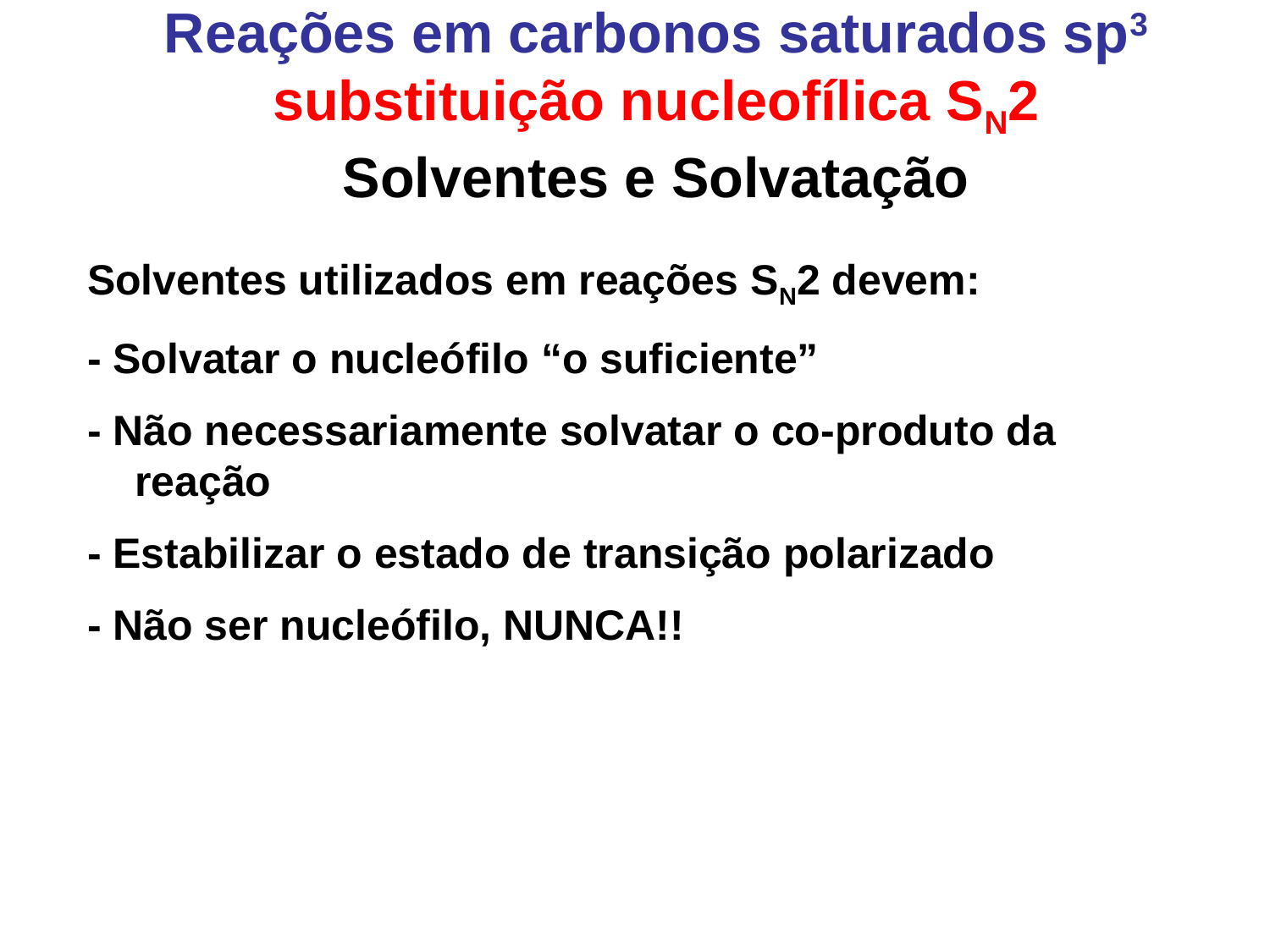

Reações em carbonos saturados sp3 substituição nucleofílica SN2
Solventes e Solvatação
Solventes utilizados em reações SN2 devem:
- Solvatar o nucleófilo “o suficiente”
- Não necessariamente solvatar o co-produto da reação
- Estabilizar o estado de transição polarizado
- Não ser nucleófilo, NUNCA!!